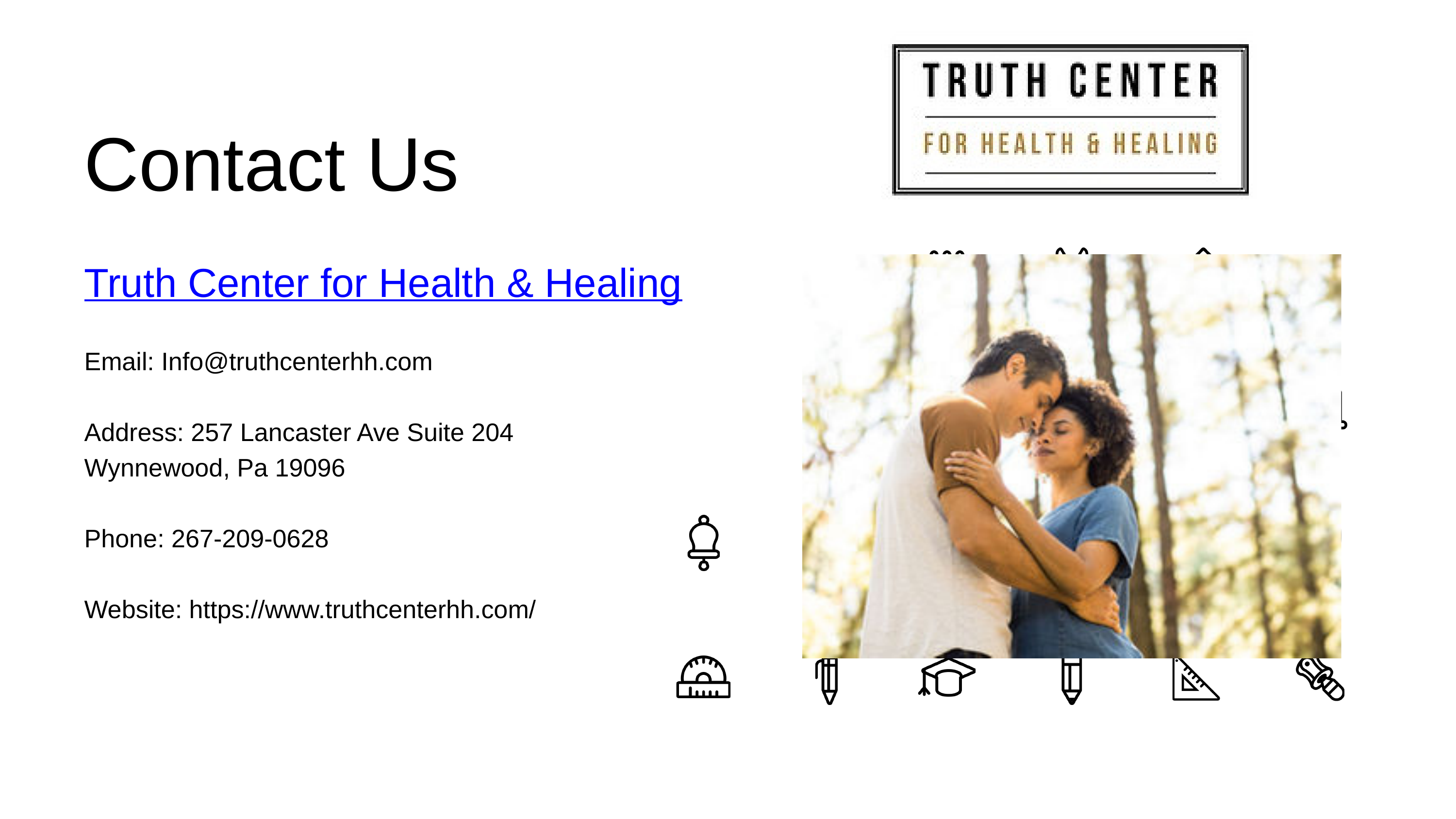

Contact Us

Truth Center for Health & Healing

Email: Info@truthcenterhh.com

Address: 257 Lancaster Ave Suite 204
Wynnewood, Pa 19096

Phone: 267-209-0628

Website: https://www.truthcenterhh.com/